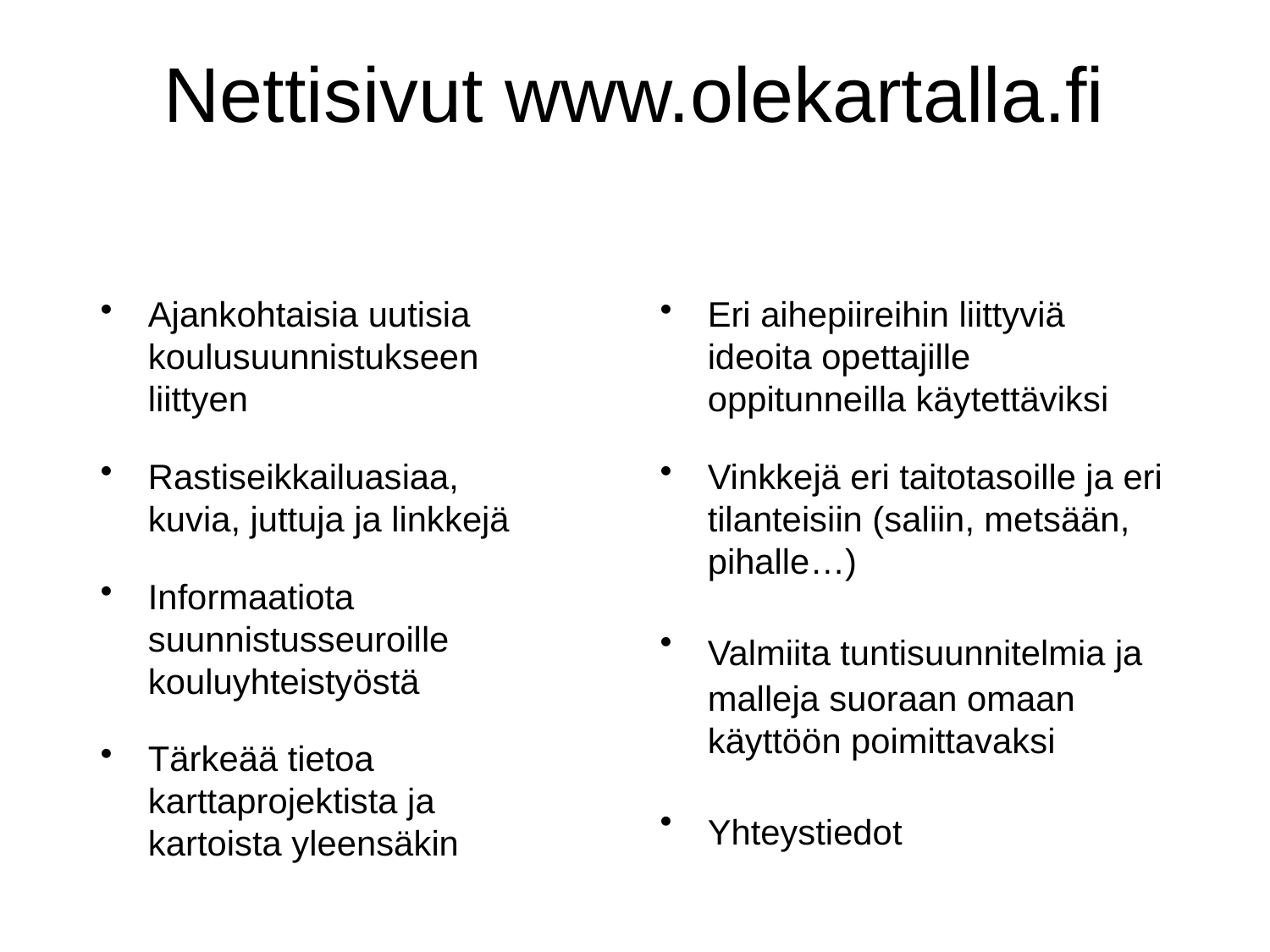

Nettisivut www.olekartalla.fi
Ajankohtaisia uutisia koulusuunnistukseen liittyen
Rastiseikkailuasiaa, kuvia, juttuja ja linkkejä
Informaatiota suunnistusseuroille kouluyhteistyöstä
Tärkeää tietoa karttaprojektista ja kartoista yleensäkin
Eri aihepiireihin liittyviä ideoita opettajille oppitunneilla käytettäviksi
Vinkkejä eri taitotasoille ja eri tilanteisiin (saliin, metsään, pihalle…)
Valmiita tuntisuunnitelmia ja malleja suoraan omaan käyttöön poimittavaksi
Yhteystiedot